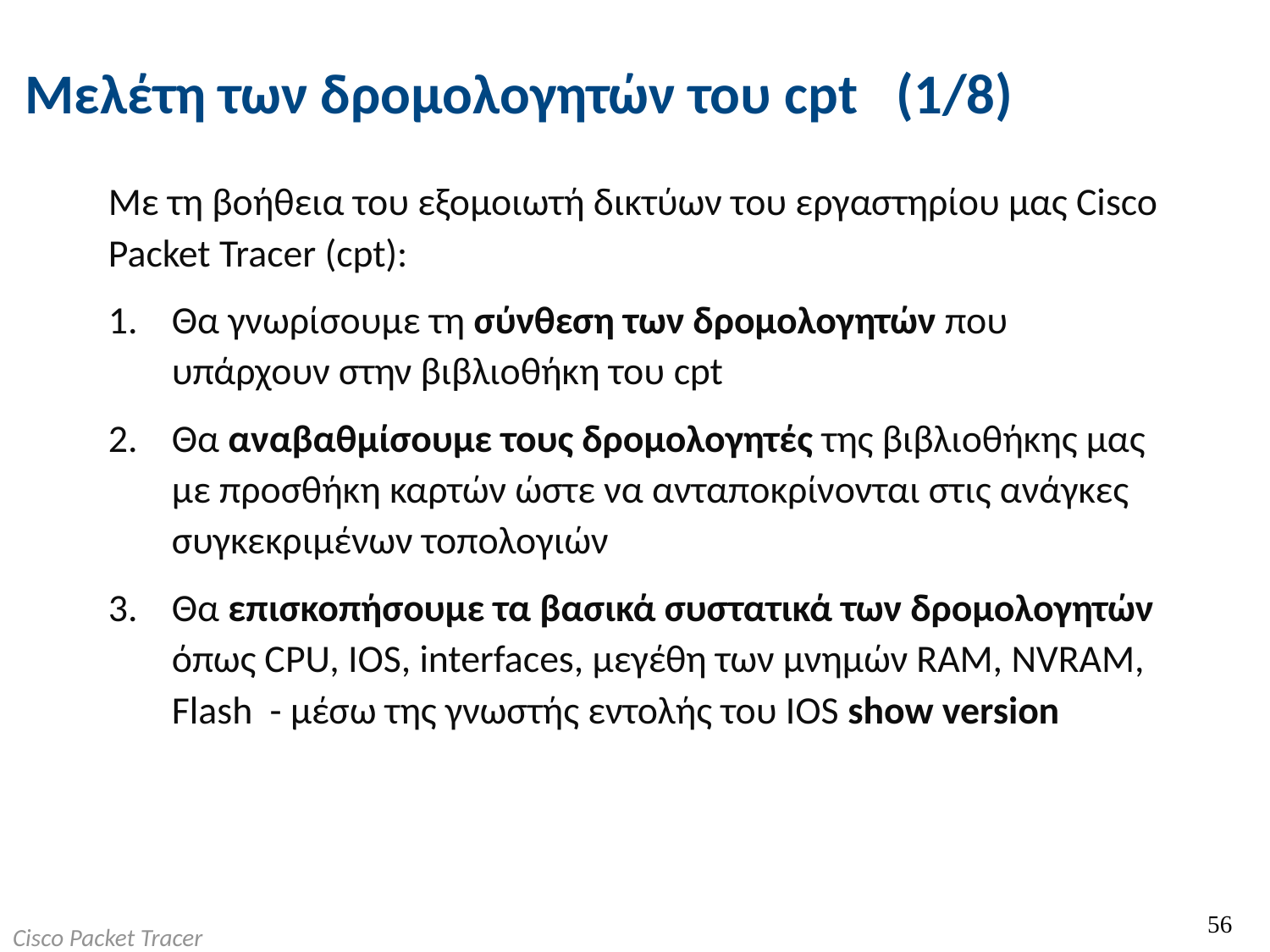

# Μελέτη των δρομολογητών του cpt   (1/8)
Με τη βοήθεια του εξομοιωτή δικτύων του εργαστηρίου μας Cisco Packet Tracer (cpt):
Θα γνωρίσουμε τη σύνθεση των δρομολογητών που υπάρχουν στην βιβλιοθήκη του cpt
Θα αναβαθμίσουμε τους δρομολογητές της βιβλιοθήκης μας με προσθήκη καρτών ώστε να ανταποκρίνονται στις ανάγκες συγκεκριμένων τοπολογιών
Θα επισκοπήσουμε τα βασικά συστατικά των δρομολογητών όπως CPU, IOS, interfaces, μεγέθη των μνημών RAM, NVRAM, Flash  - μέσω της γνωστής εντολής του IOS show version
56
Cisco Packet Tracer